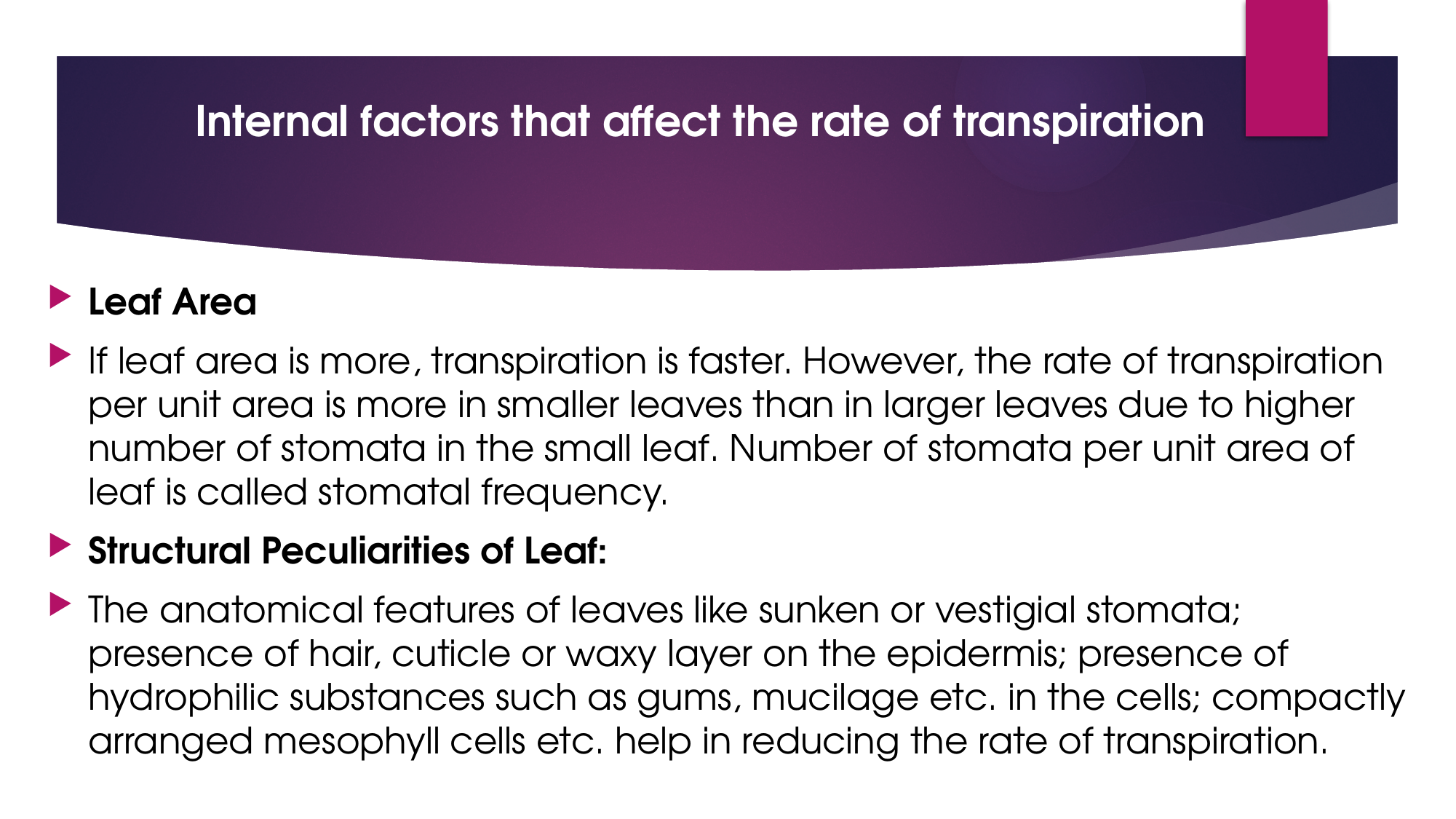

# Internal factors that affect the rate of transpiration
Leaf Area
If leaf area is more, transpiration is faster. However, the rate of transpiration per unit area is more in smaller leaves than in larger leaves due to higher number of stomata in the small leaf. Number of stomata per unit area of leaf is called stomatal frequency.
Structural Peculiarities of Leaf:
The anatomical features of leaves like sunken or vestigial stomata; presence of hair, cuticle or waxy layer on the epidermis; presence of hydrophilic substances such as gums, mucilage etc. in the cells; compactly arranged mesophyll cells etc. help in reducing the rate of transpiration.